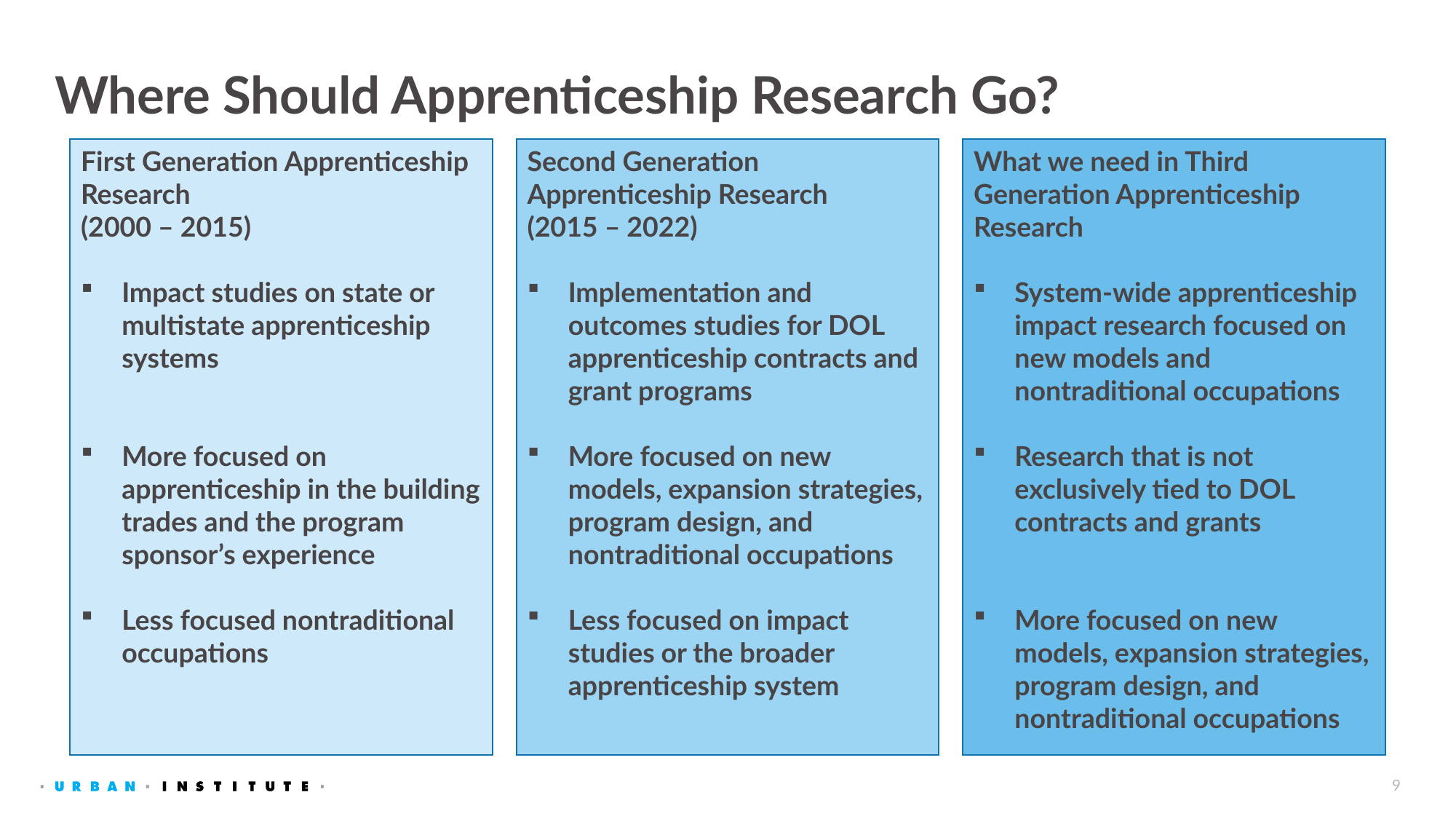

# Where Should Apprenticeship Research Go?
First Generation Apprenticeship Research
(2000 – 2015)

Impact studies on state or multistate apprenticeship systems

More focused on apprenticeship in the building trades and the program sponsor’s experience

Less focused nontraditional occupations

Second Generation Apprenticeship Research
(2015 – 2022)

Implementation and outcomes studies for DOL apprenticeship contracts and grant programs

More focused on new models, expansion strategies, program design, and nontraditional occupations

Less focused on impact studies or the broader apprenticeship system
What we need in Third Generation Apprenticeship Research

System-wide apprenticeship impact research focused on new models and nontraditional occupations

Research that is not exclusively tied to DOL contracts and grants

More focused on new models, expansion strategies, program design, and nontraditional occupations
9